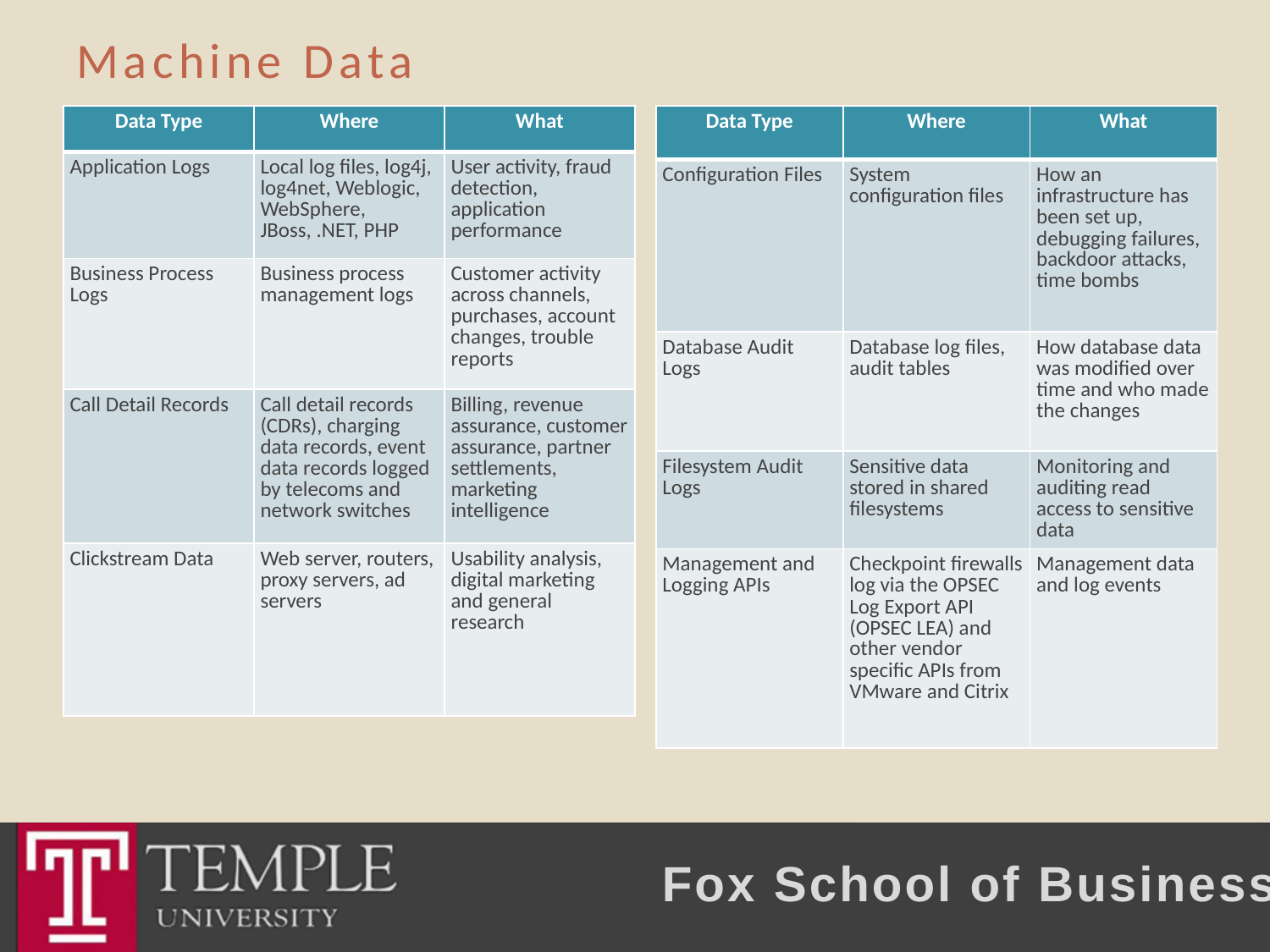

# Machine Data
| Data Type | Where | What |
| --- | --- | --- |
| Application Logs | Local log files, log4j, log4net, Weblogic, WebSphere, JBoss, .NET, PHP | User activity, fraud detection, application performance |
| Business Process Logs | Business process management logs | Customer activity across channels, purchases, account changes, trouble reports |
| Call Detail Records | Call detail records (CDRs), charging data records, event data records logged by telecoms and network switches | Billing, revenue assurance, customer assurance, partner settlements, marketing intelligence |
| Clickstream Data | Web server, routers, proxy servers, ad servers | Usability analysis, digital marketing and general research |
| Data Type | Where | What |
| --- | --- | --- |
| Configuration Files | System configuration files | How an infrastructure has been set up, debugging failures, backdoor attacks, time bombs |
| Database Audit Logs | Database log files, audit tables | How database data was modified over time and who made the changes |
| Filesystem Audit Logs | Sensitive data stored in shared filesystems | Monitoring and auditing read access to sensitive data |
| Management and Logging APIs | Checkpoint firewalls log via the OPSEC Log Export API (OPSEC LEA) and other vendor specific APIs from VMware and Citrix | Management data and log events |